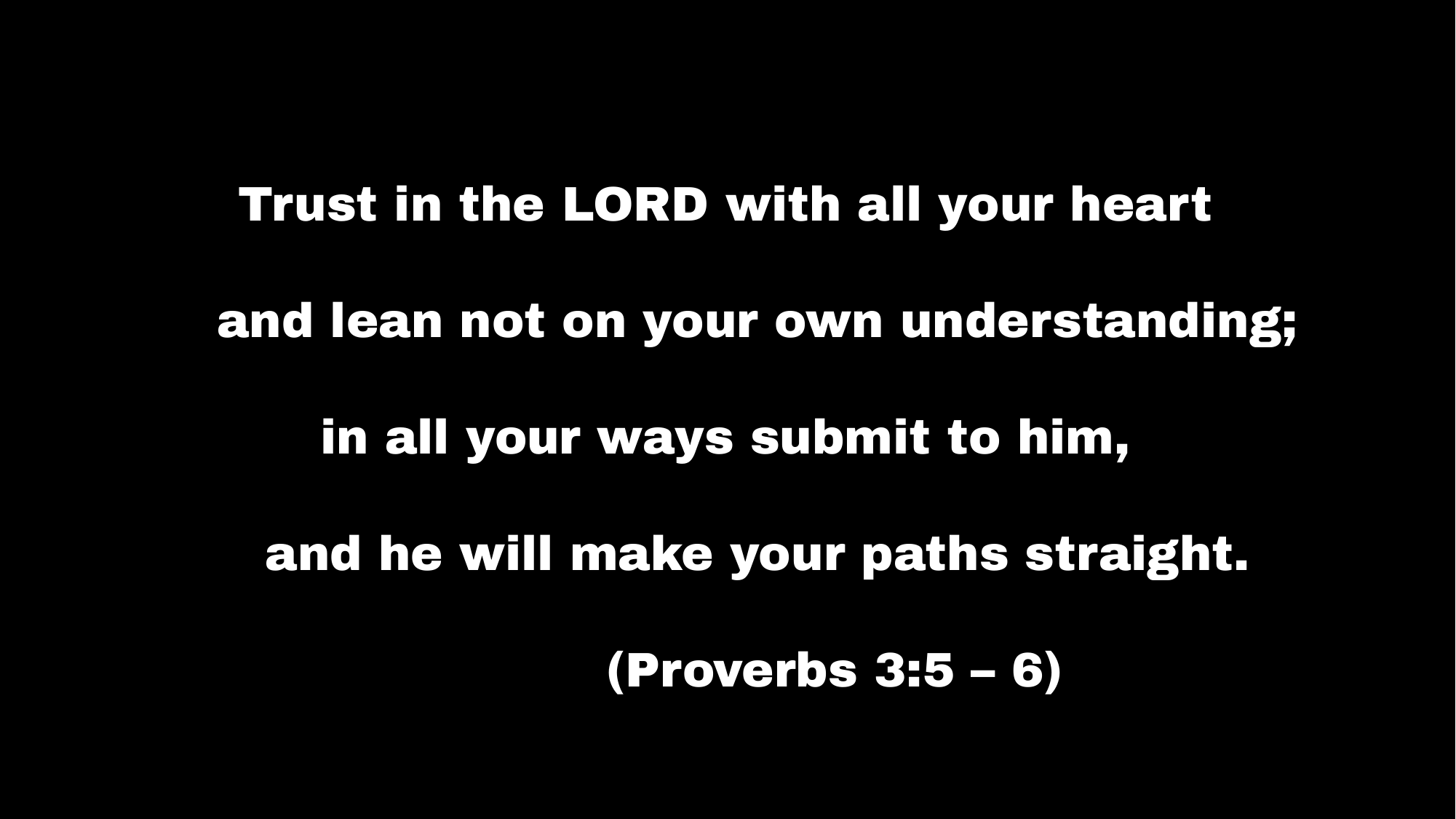

Trust in the Lord with all your heart
    and lean not on your own understanding;
in all your ways submit to him,
    and he will make your paths straight.
		(Proverbs 3:5 – 6)